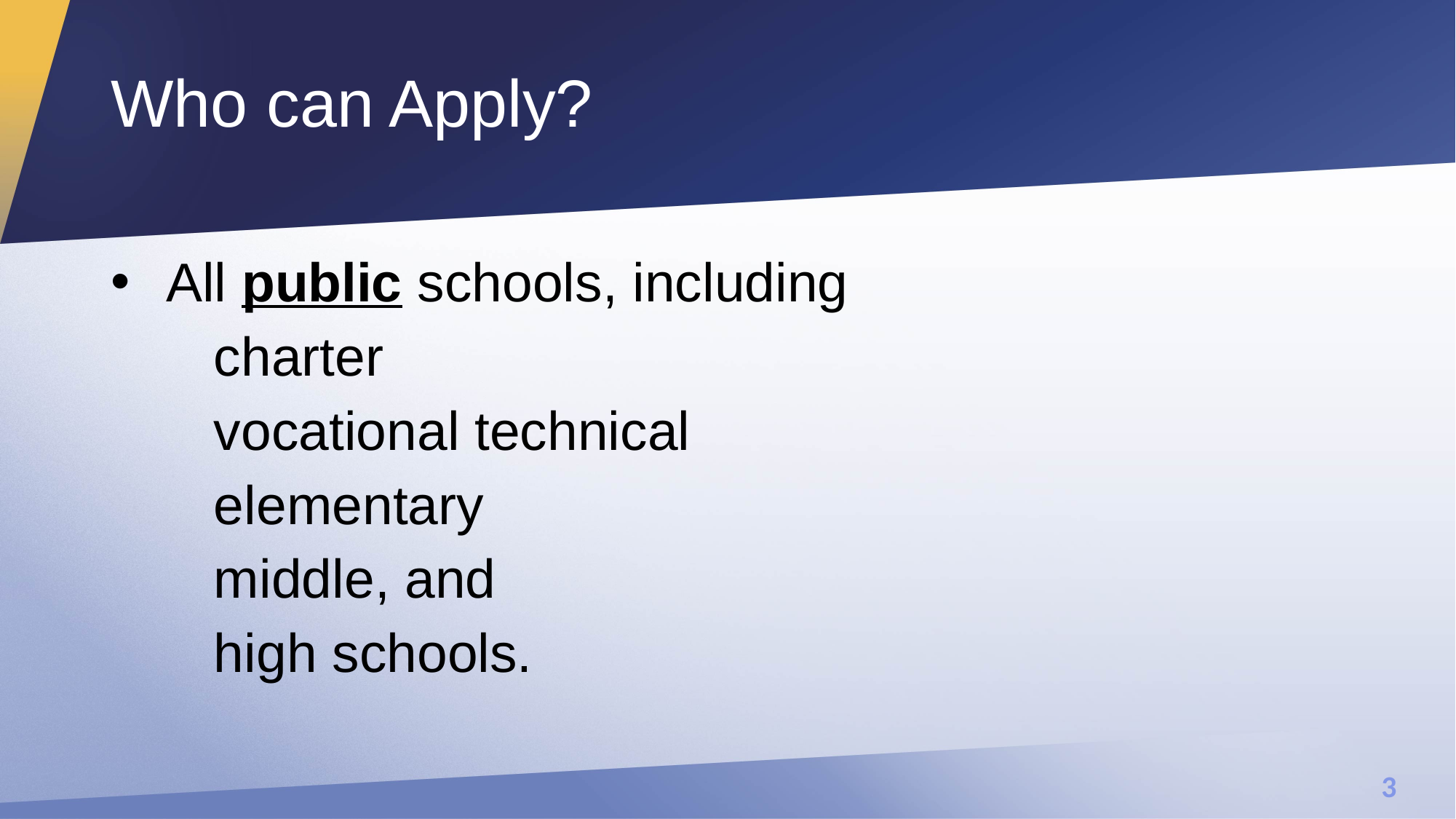

# Who can Apply?
All public schools, including
charter
vocational technical
elementary
middle, and
high schools.